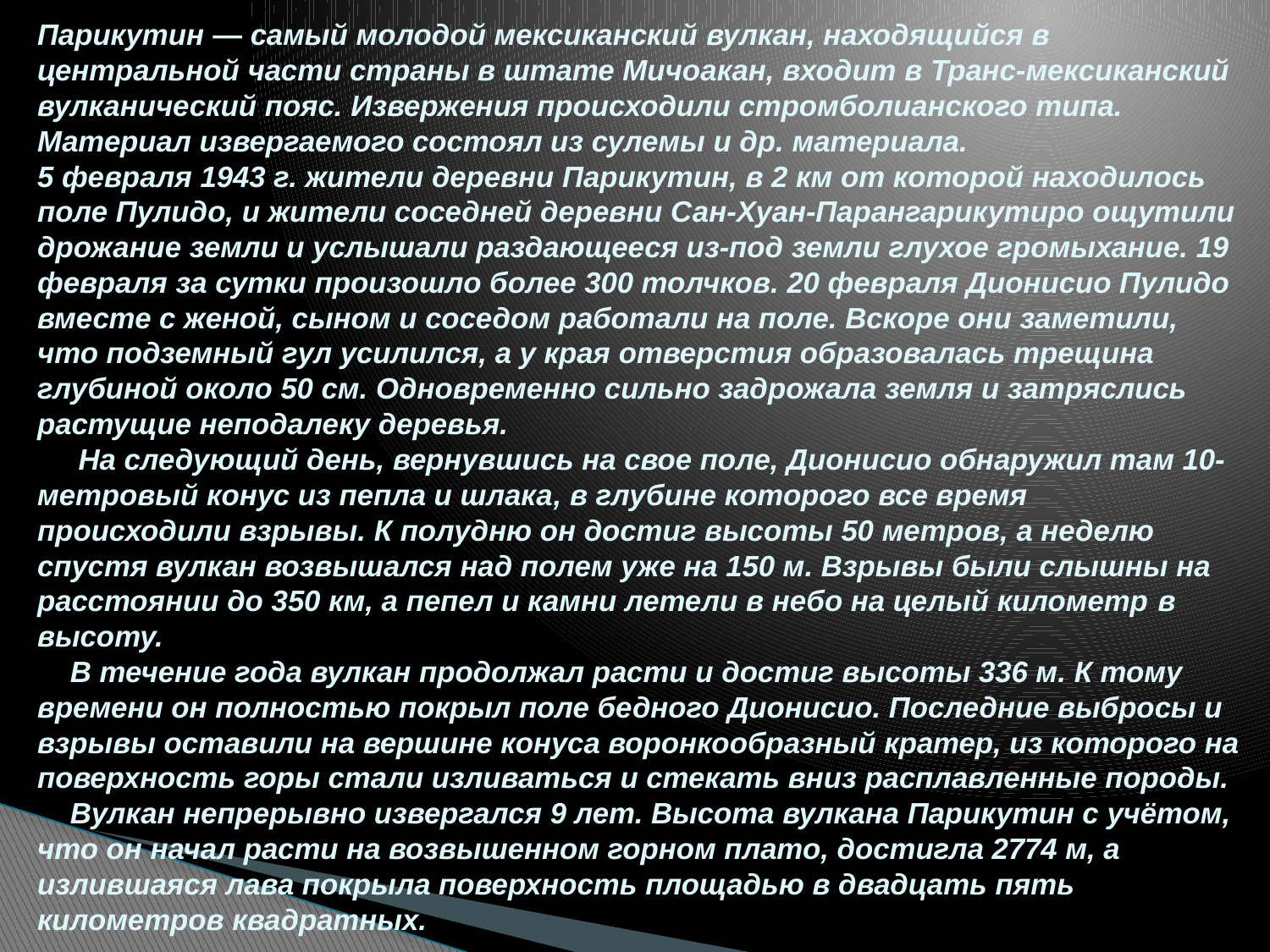

# Парикутин — самый молодой мексиканский вулкан, находящийся в центральной части страны в штате Мичоакан, входит в Транс-мексиканский вулканический пояс. Извержения происходили стромболианского типа. Материал извергаемого состоял из сулемы и др. материала. 5 февраля 1943 г. жители деревни Парикутин, в 2 км от которой находилось поле Пулидо, и жители соседней деревни Сан-Хуан-Парангарикутиро ощутили дрожание земли и услышали раздающееся из-под земли глухое громыхание. 19 февраля за сутки произошло более 300 толчков. 20 февраля Дионисио Пулидо вместе с женой, сыном и соседом работали на поле. Вскоре они заметили, что подземный гул усилился, а у края отверстия образовалась трещина глубиной около 50 см. Одновременно сильно задрожала земля и затряслись растущие неподалеку деревья. На следующий день, вернувшись на свое поле, Дионисио обнаружил там 10-метровый конус из пепла и шлака, в глубине которого все время происходили взрывы. К полудню он достиг высоты 50 метров, а неделю спустя вулкан возвышался над полем уже на 150 м. Взрывы были слышны на расстоянии до 350 км, а пепел и камни летели в небо на целый километр в высоту. В течение года вулкан продолжал расти и достиг высоты 336 м. К тому времени он полностью покрыл поле бедного Дионисио. Последние выбросы и взрывы оставили на вершине конуса воронкообразный кратер, из которого на поверхность горы стали изливаться и стекать вниз расплавленные породы. Вулкан непрерывно извергался 9 лет. Высота вулкана Парикутин с учётом, что он начал расти на возвышенном горном плато, достигла 2774 м, а излившаяся лава покрыла поверхность площадью в двадцать пять километров квадратных.